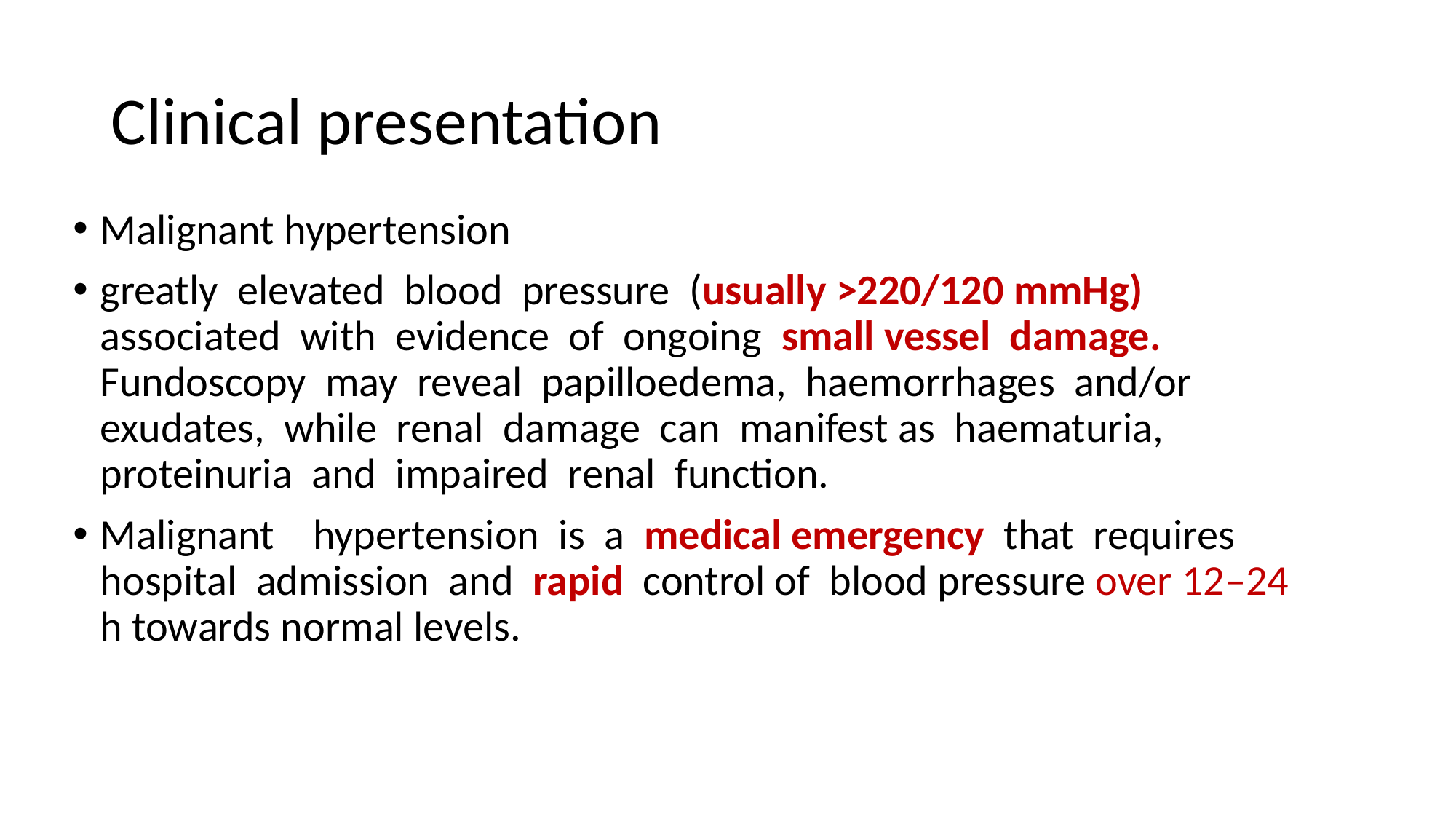

# Clinical presentation
Malignant hypertension
greatly  elevated  blood  pressure  (usually >220/120 mmHg)  associated  with  evidence  of  ongoing  small vessel  damage.  Fundoscopy  may  reveal  papilloedema,  haemorrhages  and/or  exudates,  while  renal  damage  can  manifest as  haematuria,  proteinuria  and  impaired  renal  function.
Malignant    hypertension  is  a  medical emergency  that  requires  hospital  admission  and  rapid  control of  blood pressure over 12–24 h towards normal levels.